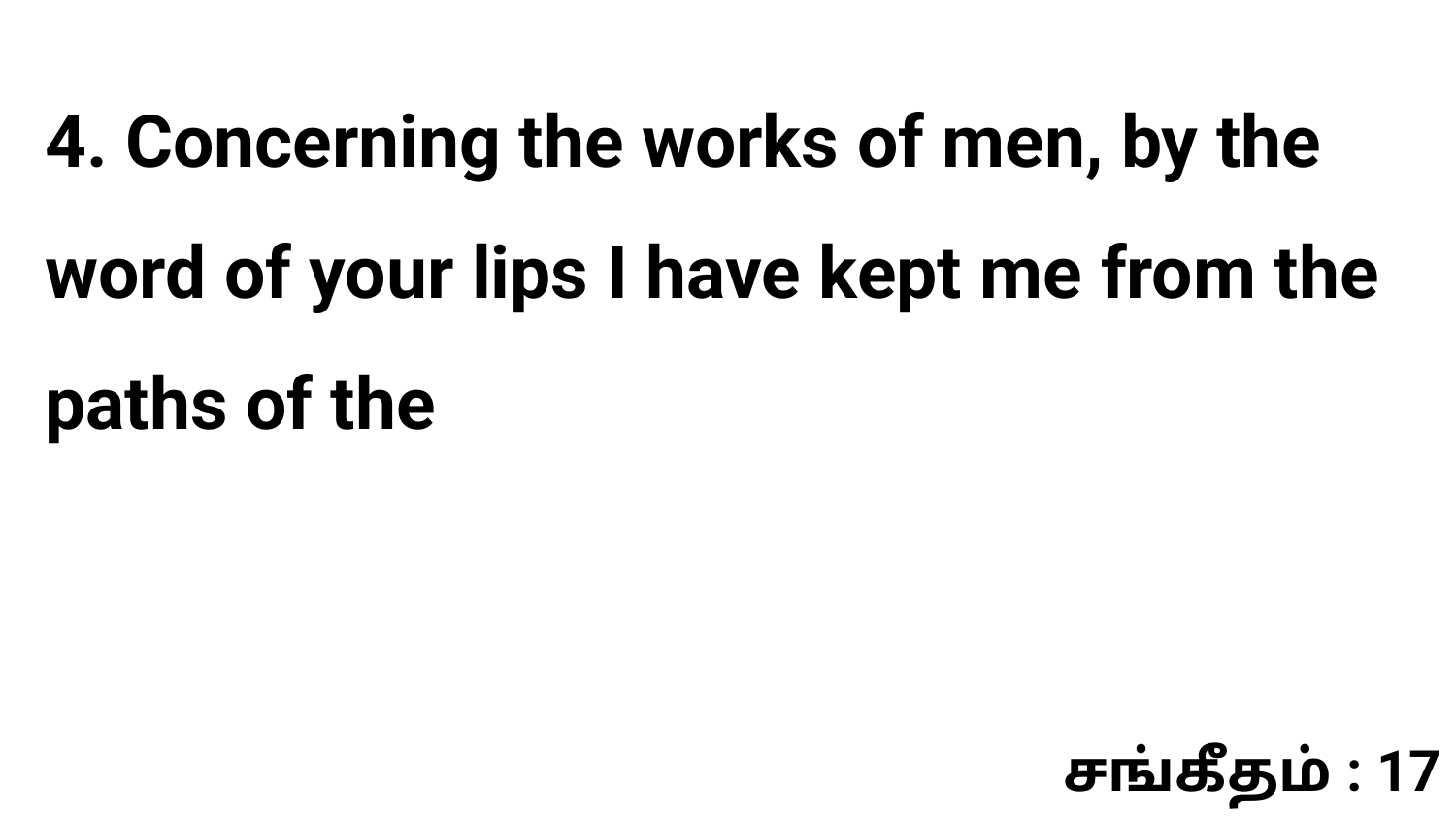

4. Concerning the works of men, by the word of your lips I have kept me from the paths of the
சங்கீதம் : 17